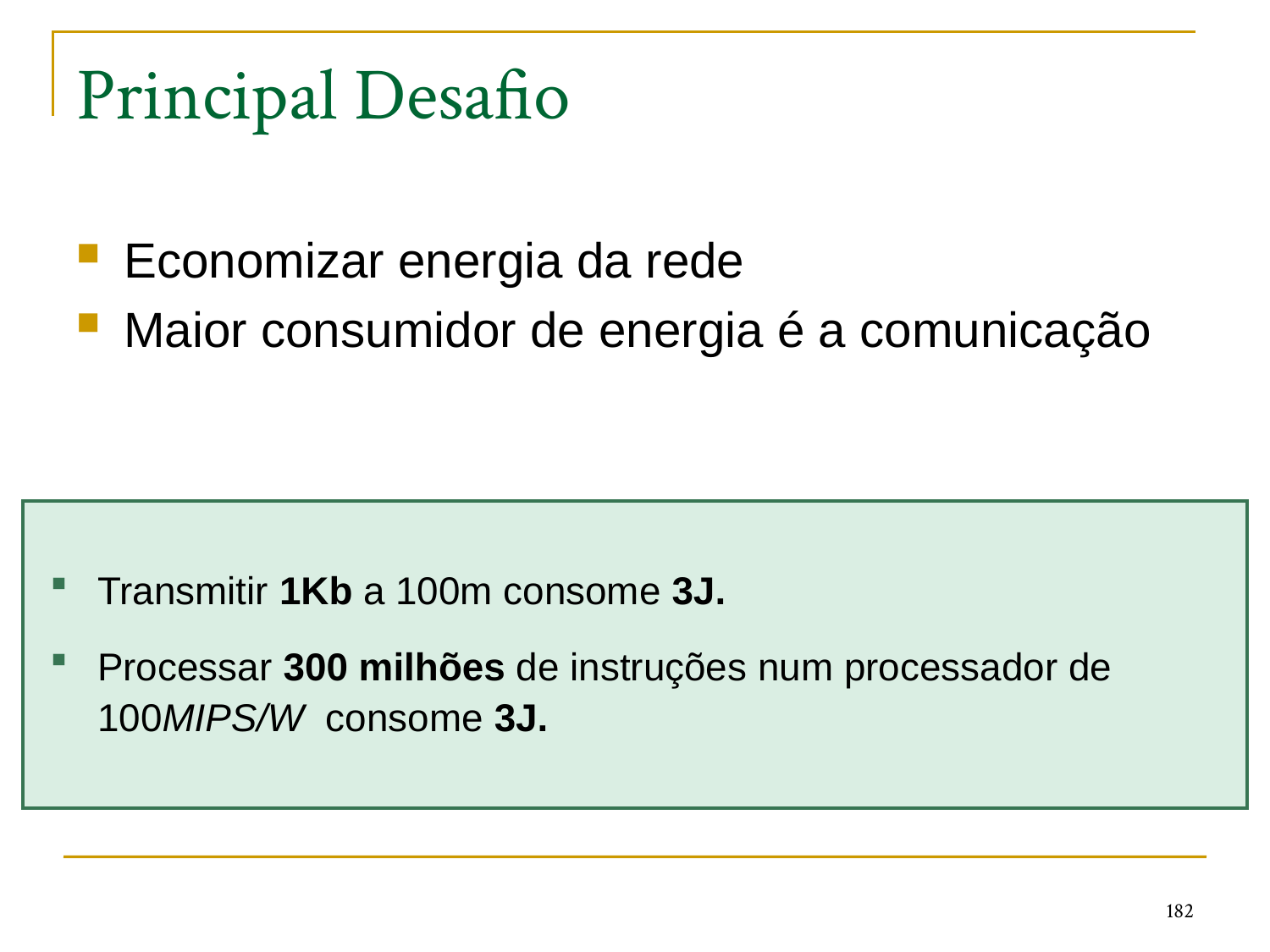

# Principal Desafio
Economizar energia da rede
Maior consumidor de energia é a comunicação

Transmitir 1Kb a 100m consome 3J.
Processar 300 milhões de instruções num processador de 100MIPS/W  consome 3J.
182